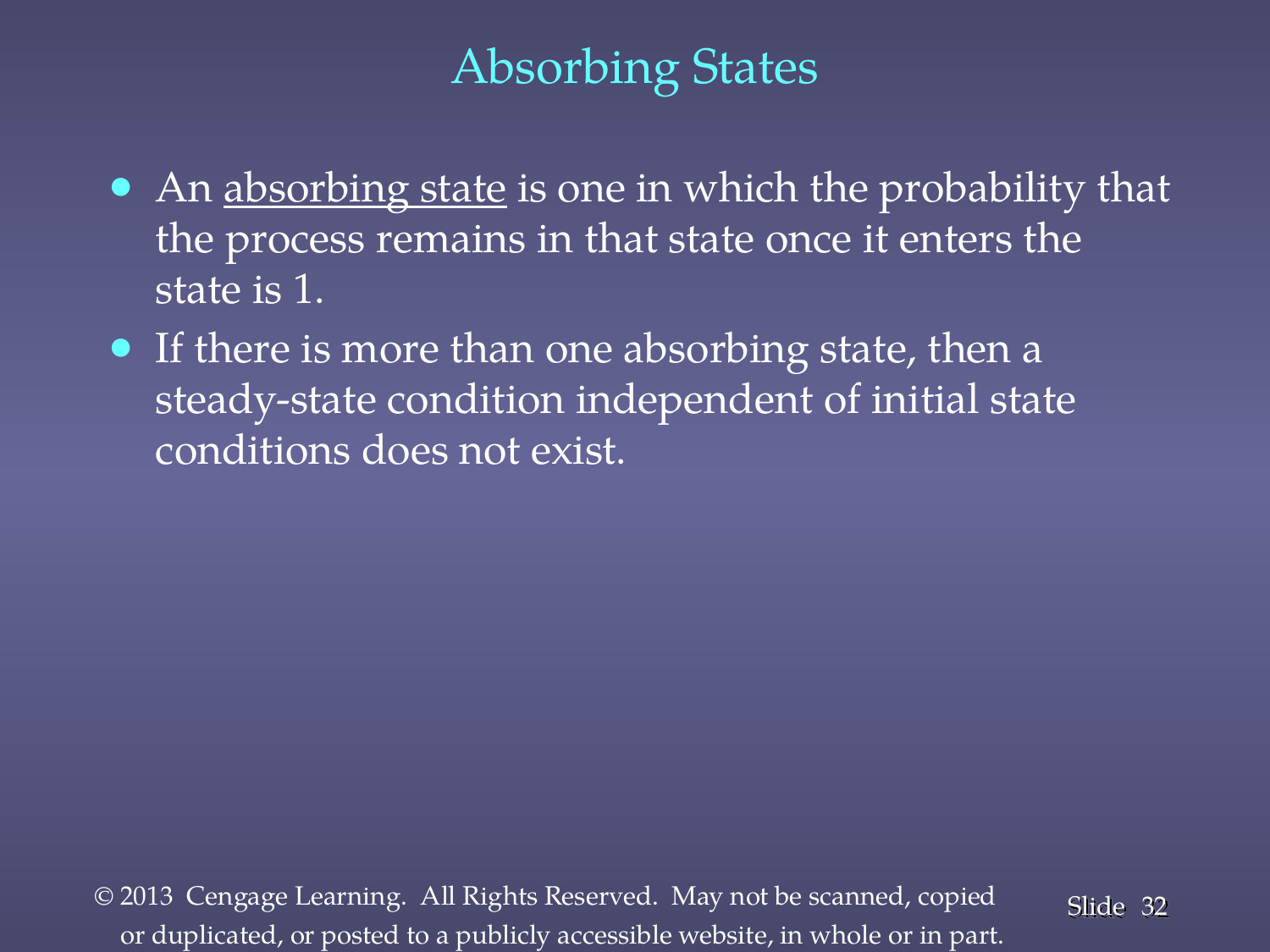

Absorbing States
An absorbing state is one in which the probability that the process remains in that state once it enters the state is 1.
If there is more than one absorbing state, then a steady-state condition independent of initial state conditions does not exist.